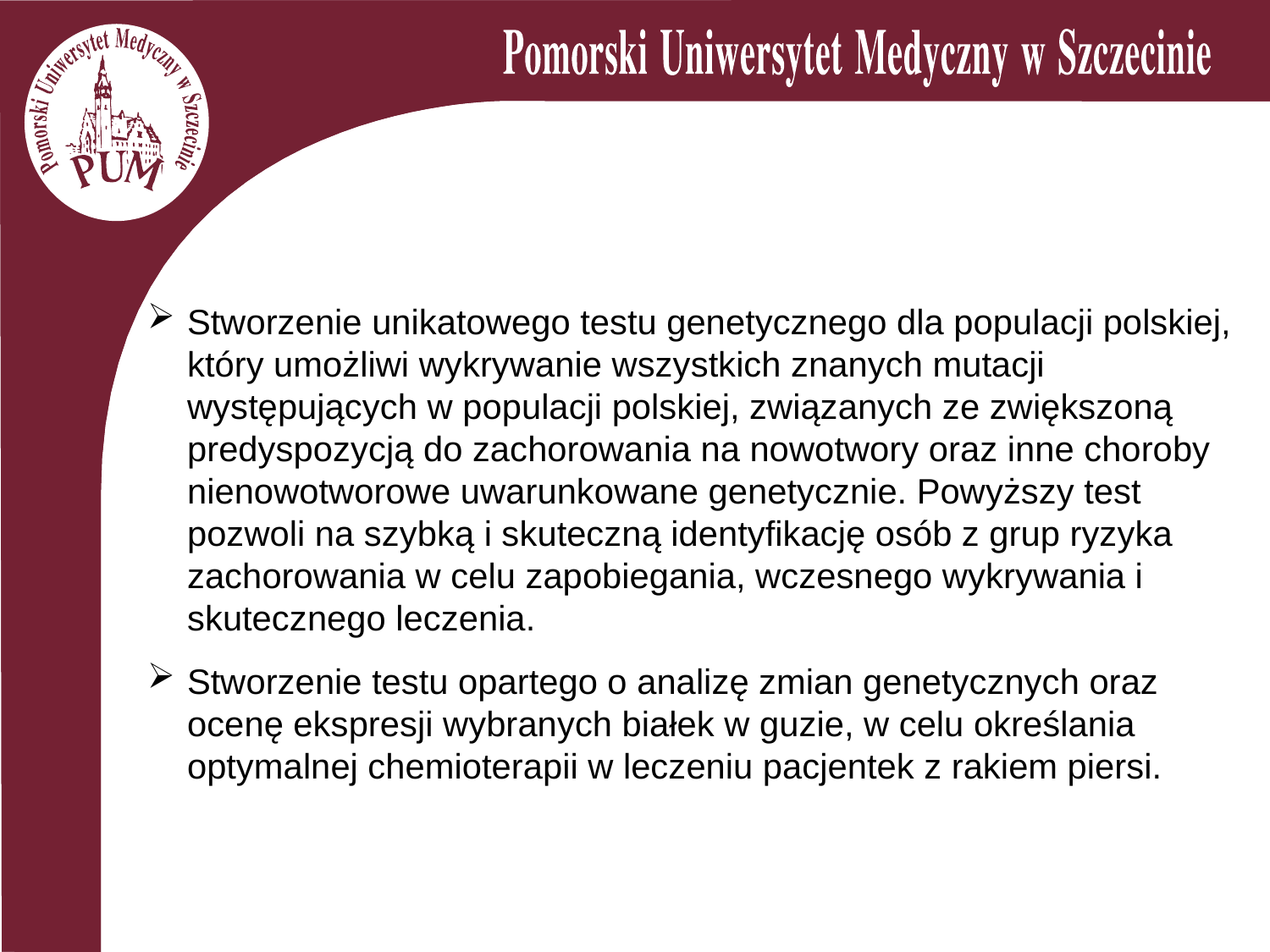

Stworzenie unikatowego testu genetycznego dla populacji polskiej, który umożliwi wykrywanie wszystkich znanych mutacji występujących w populacji polskiej, związanych ze zwiększoną predyspozycją do zachorowania na nowotwory oraz inne choroby nienowotworowe uwarunkowane genetycznie. Powyższy test pozwoli na szybką i skuteczną identyfikację osób z grup ryzyka zachorowania w celu zapobiegania, wczesnego wykrywania i skutecznego leczenia.
Stworzenie testu opartego o analizę zmian genetycznych oraz ocenę ekspresji wybranych białek w guzie, w celu określania optymalnej chemioterapii w leczeniu pacjentek z rakiem piersi.